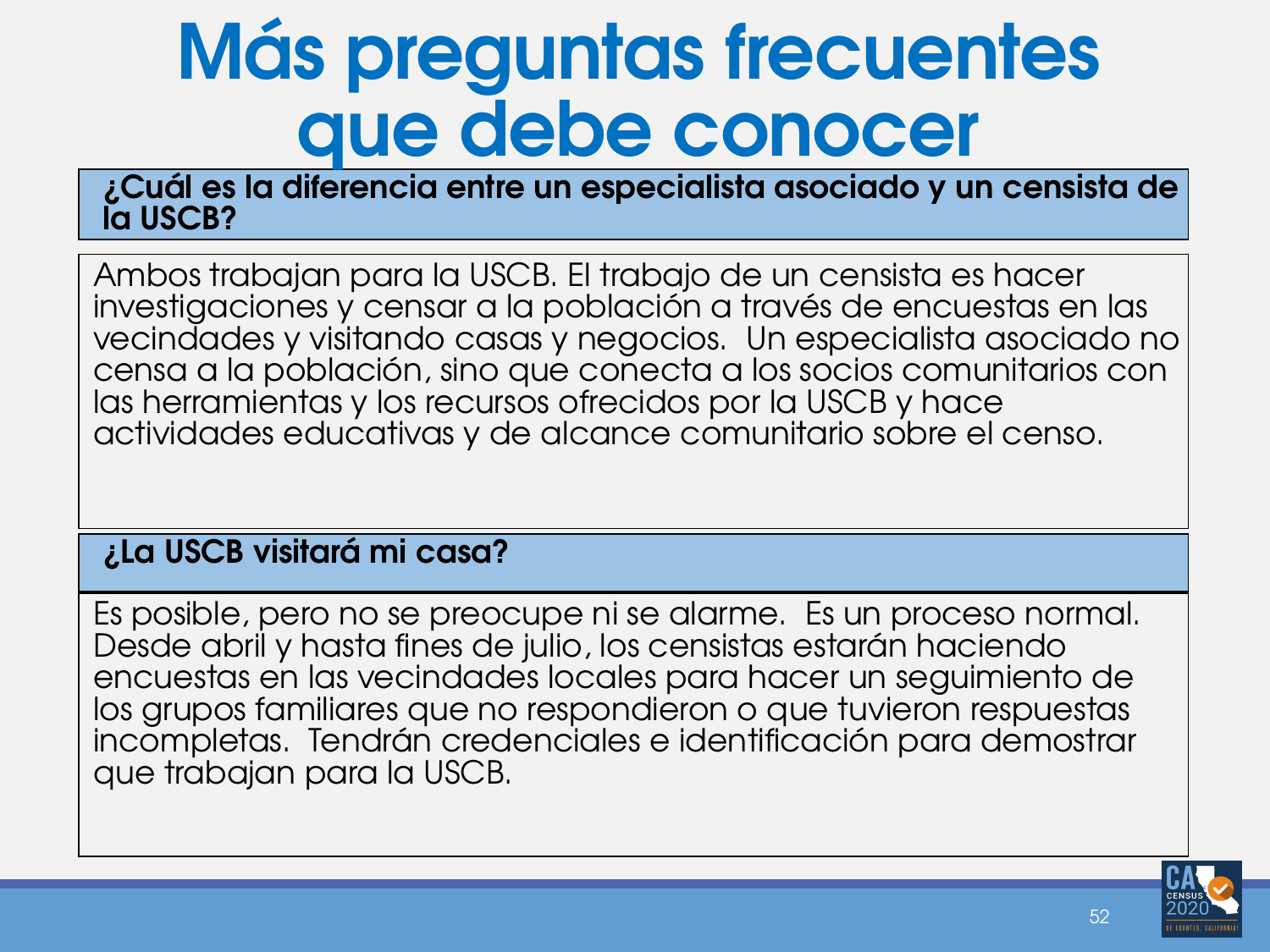

# Más preguntas frecuentes que debe conocer
| ¿Cuál es la diferencia entre un especialista asociado y un censista de la USCB? |
| --- |
| Ambos trabajan para la USCB. El trabajo de un censista es hacer investigaciones y censar a la población a través de encuestas en las vecindades y visitando casas y negocios. Un especialista asociado no censa a la población, sino que conecta a los socios comunitarios con las herramientas y los recursos ofrecidos por la USCB y hace actividades educativas y de alcance comunitario sobre el censo. |
| --- |
| ¿La USCB visitará mi casa? |
| --- |
| Es posible, pero no se preocupe ni se alarme. Es un proceso normal. Desde abril y hasta fines de julio, los censistas estarán haciendo encuestas en las vecindades locales para hacer un seguimiento de los grupos familiares que no respondieron o que tuvieron respuestas incompletas. Tendrán credenciales e identificación para demostrar que trabajan para la USCB. |
| --- |
52